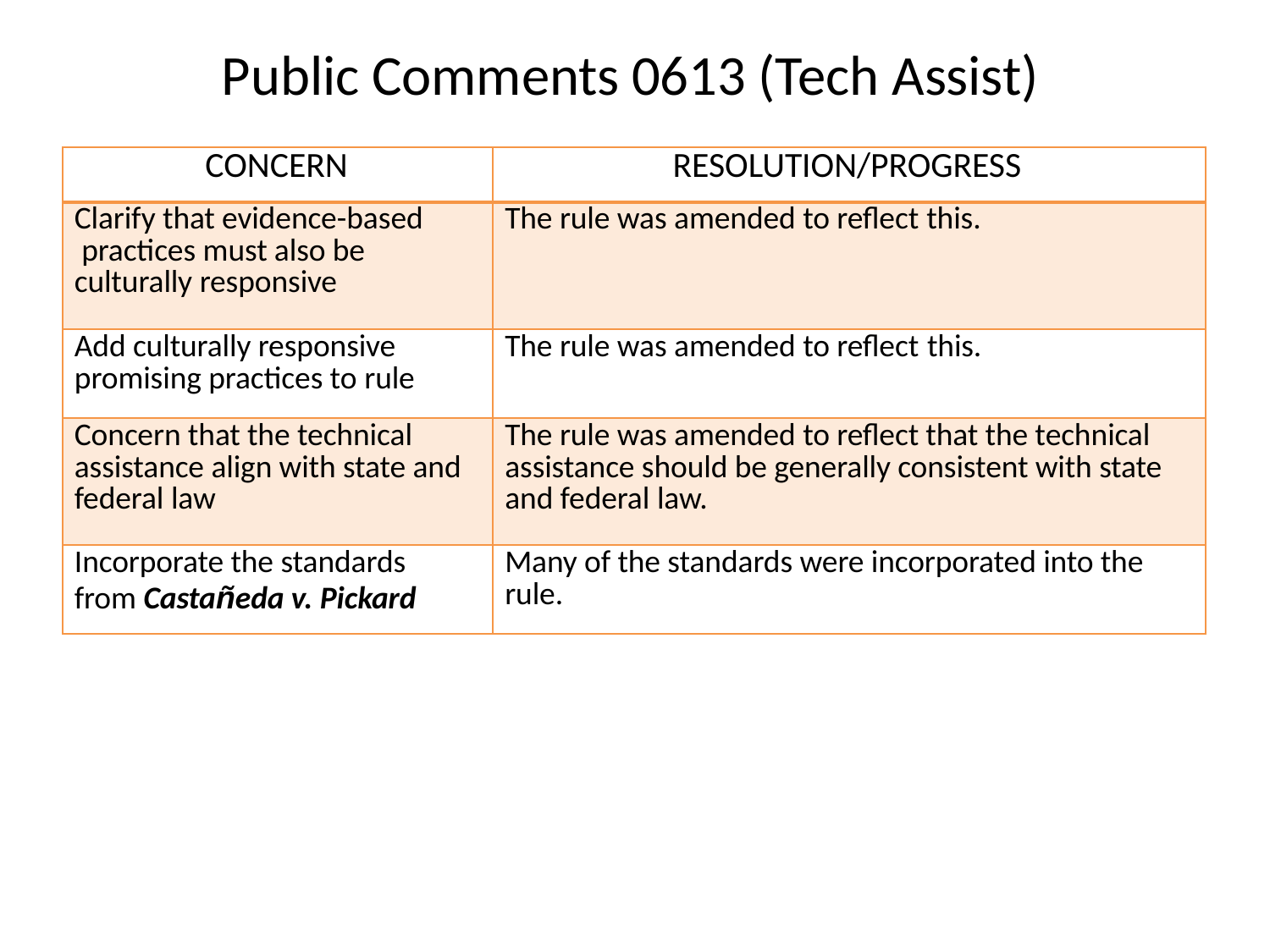

# Public Comments 0613 (Tech Assist)
| CONCERN | RESOLUTION/PROGRESS |
| --- | --- |
| Clarify that evidence-based practices must also be culturally responsive | The rule was amended to reflect this. |
| Add culturally responsive promising practices to rule | The rule was amended to reflect this. |
| Concern that the technical assistance align with state and federal law | The rule was amended to reflect that the technical assistance should be generally consistent with state and federal law. |
| Incorporate the standards from Castañeda v. Pickard | Many of the standards were incorporated into the rule. |